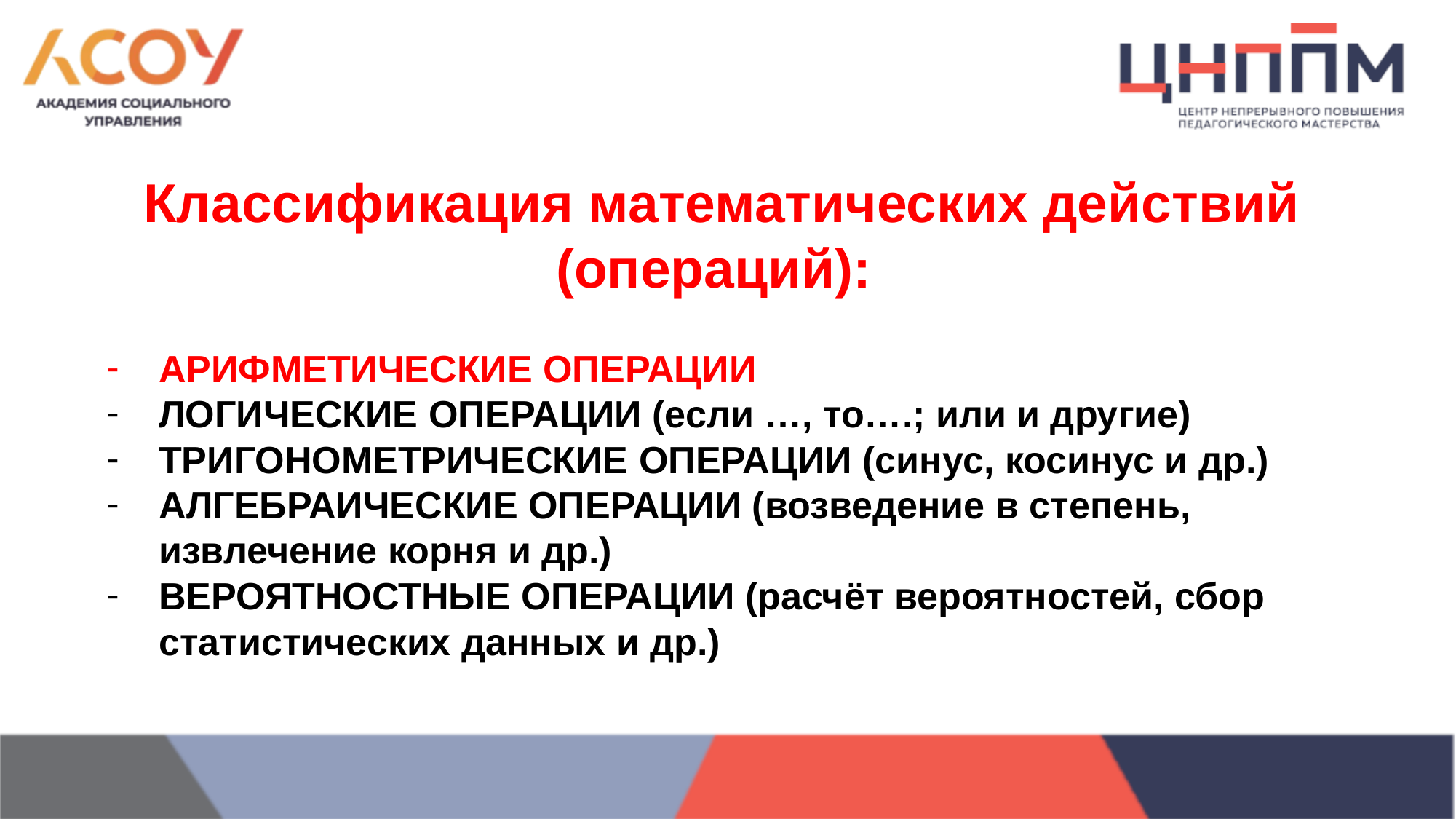

Классификация математических действий (операций):

АРИФМЕТИЧЕСКИЕ ОПЕРАЦИИ
ЛОГИЧЕСКИЕ ОПЕРАЦИИ (если …, то….; или и другие)
ТРИГОНОМЕТРИЧЕСКИЕ ОПЕРАЦИИ (синус, косинус и др.)
АЛГЕБРАИЧЕСКИЕ ОПЕРАЦИИ (возведение в степень, извлечение корня и др.)
ВЕРОЯТНОСТНЫЕ ОПЕРАЦИИ (расчёт вероятностей, сбор статистических данных и др.)